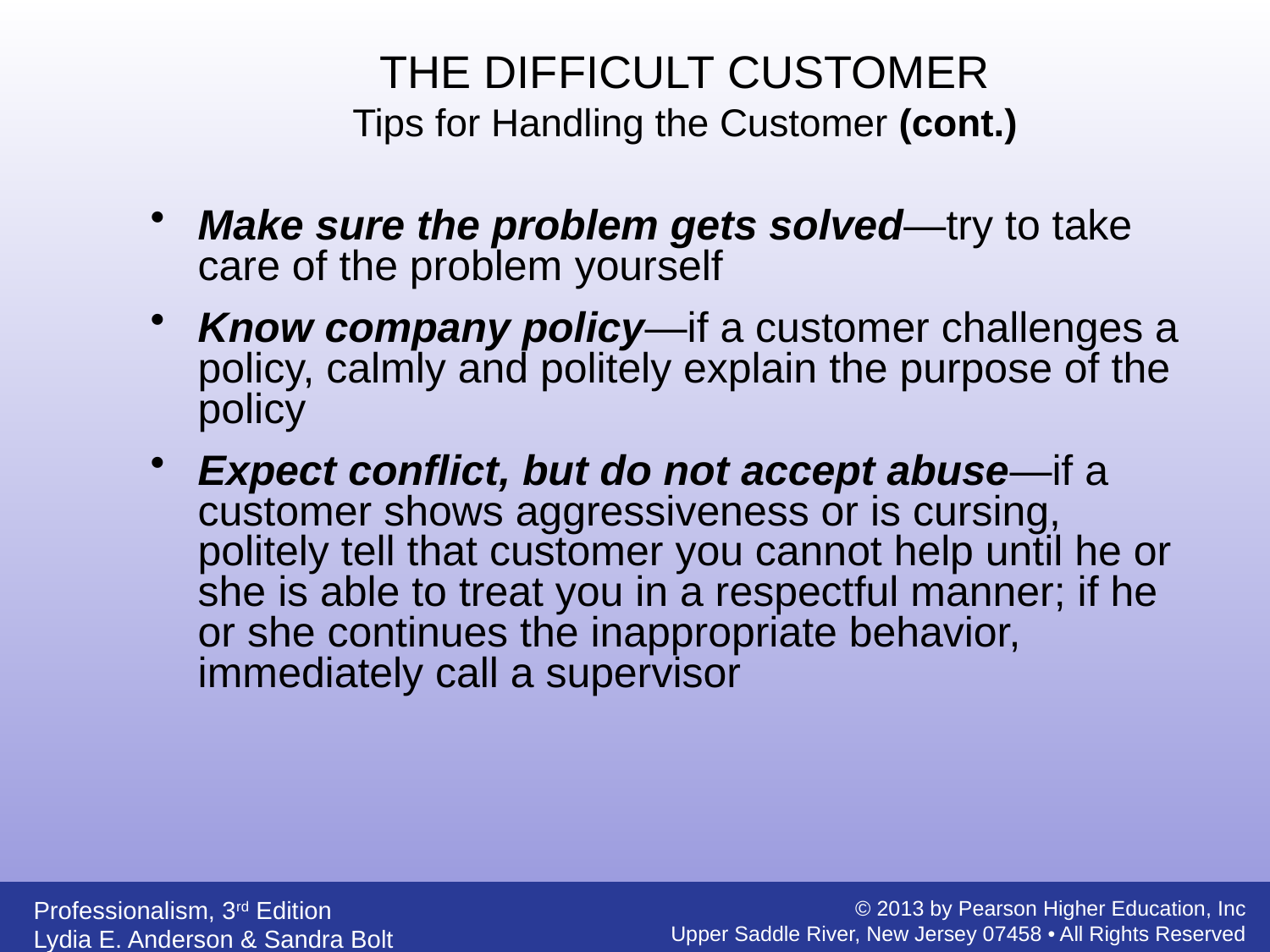

THE DIFFICULT CUSTOMER
Tips for Handling the Customer (cont.)
Make sure the problem gets solved—try to take care of the problem yourself
Know company policy—if a customer challenges a policy, calmly and politely explain the purpose of the policy
Expect conflict, but do not accept abuse—if a customer shows aggressiveness or is cursing, politely tell that customer you cannot help until he or she is able to treat you in a respectful manner; if he or she continues the inappropriate behavior, immediately call a supervisor